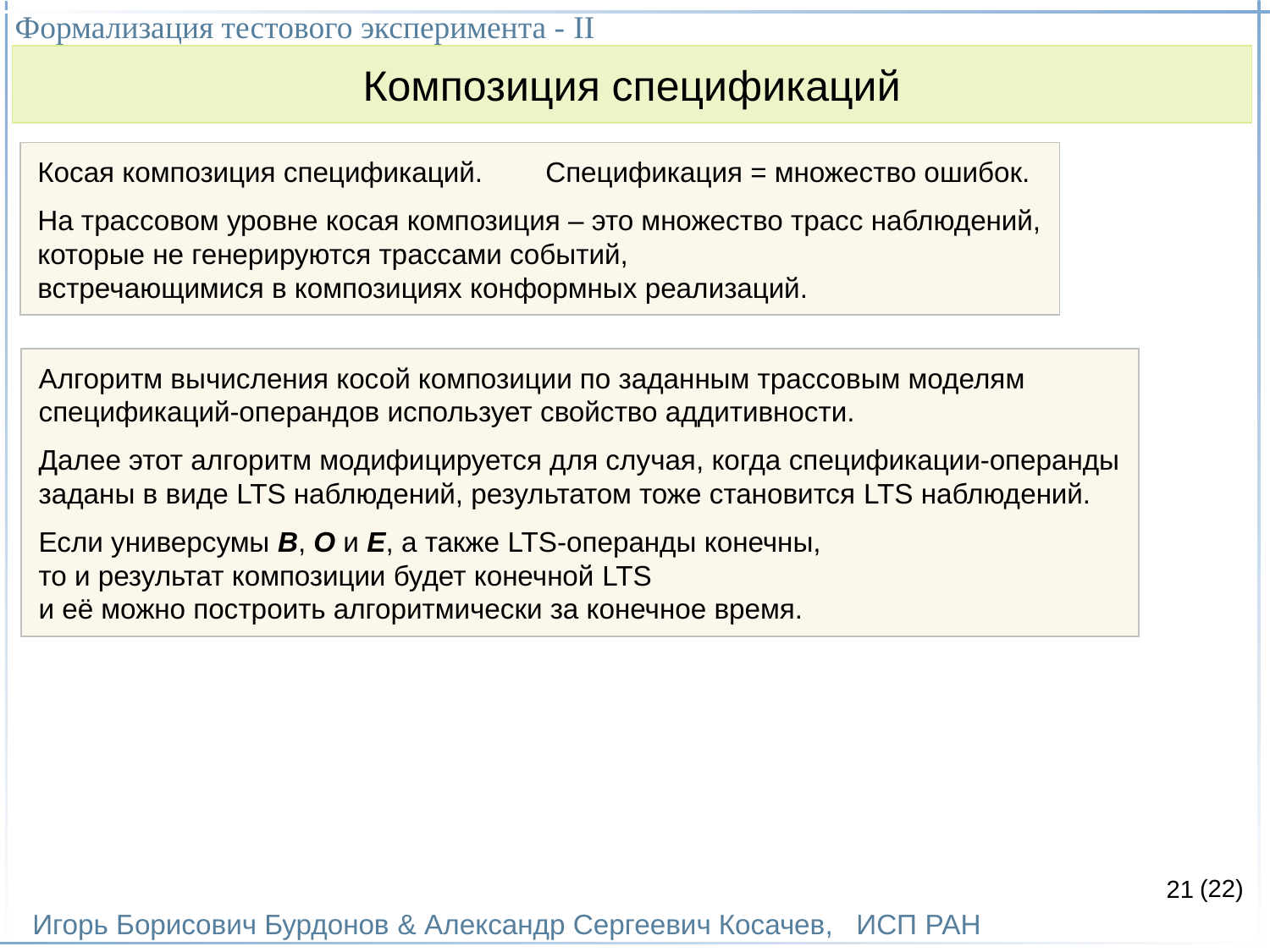

Формализация тестового эксперимента - II

Игорь Борисович Бурдонов & Александр Сергеевич Косачев,   ИСП РАН

(22)

Композиция спецификаций
Косая композиция спецификаций.	Спецификация = множество ошибок.
На трассовом уровне косая композиция – это множество трасс наблюдений,
которые не генерируются трассами событий,
встречающимися в композициях конформных реализаций.
Алгоритм вычисления косой композиции по заданным трассовым моделям
спецификаций-операндов использует свойство аддитивности.
Далее этот алгоритм модифицируется для случая, когда спецификации-операнды
заданы в виде LTS наблюдений, результатом тоже становится LTS наблюдений.
Если универсумы B, O и E, а также LTS-операнды конечны,
то и результат композиции будет конечной LTS
и её можно построить алгоритмически за конечное время.
21